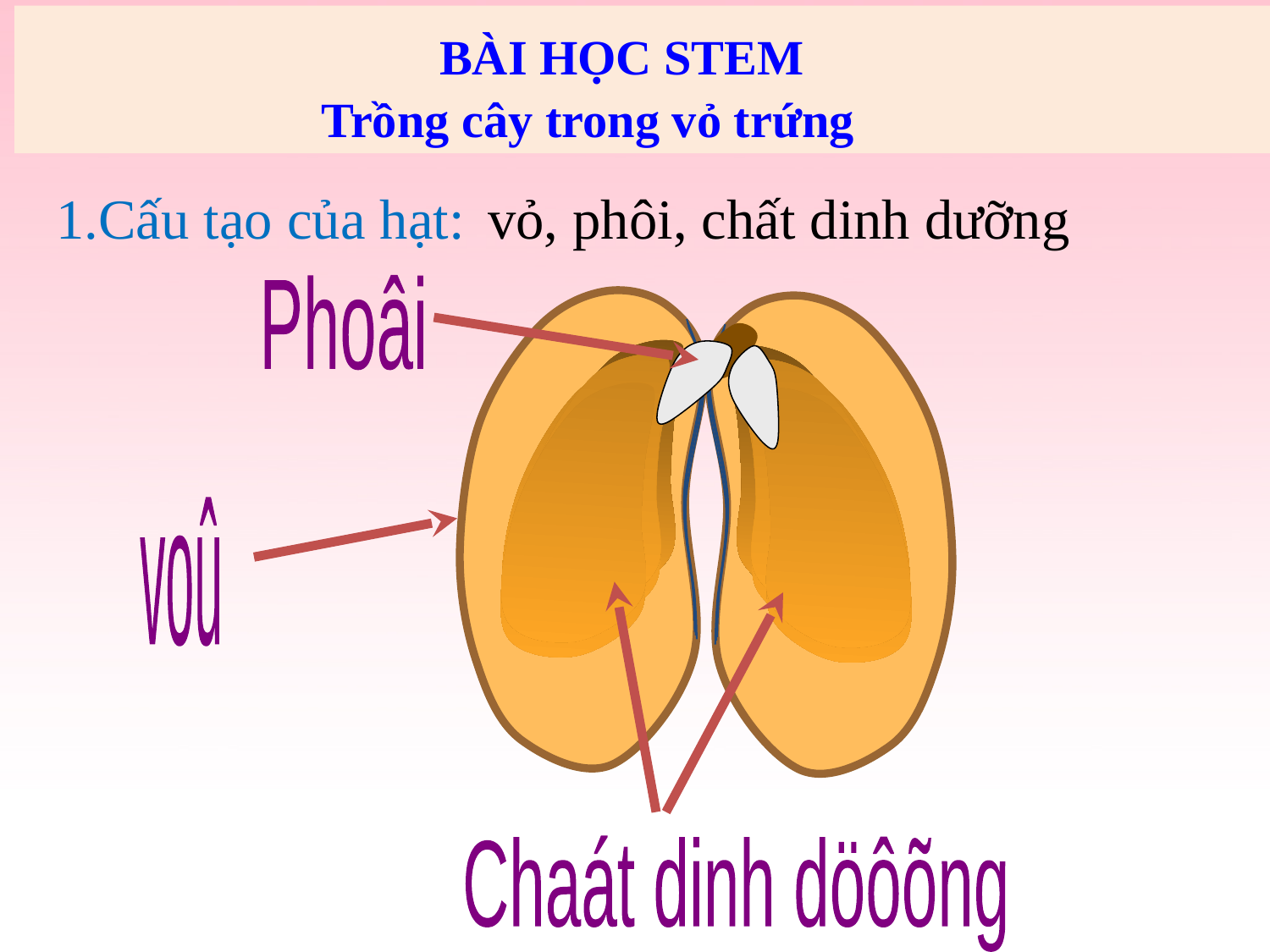

BÀI HỌC STEM
                        Trồng cây trong vỏ trứng
1.Cấu tạo của hạt:
vỏ, phôi, chất dinh dưỡng
Phoâi

voû

Chaát dinh döôõng